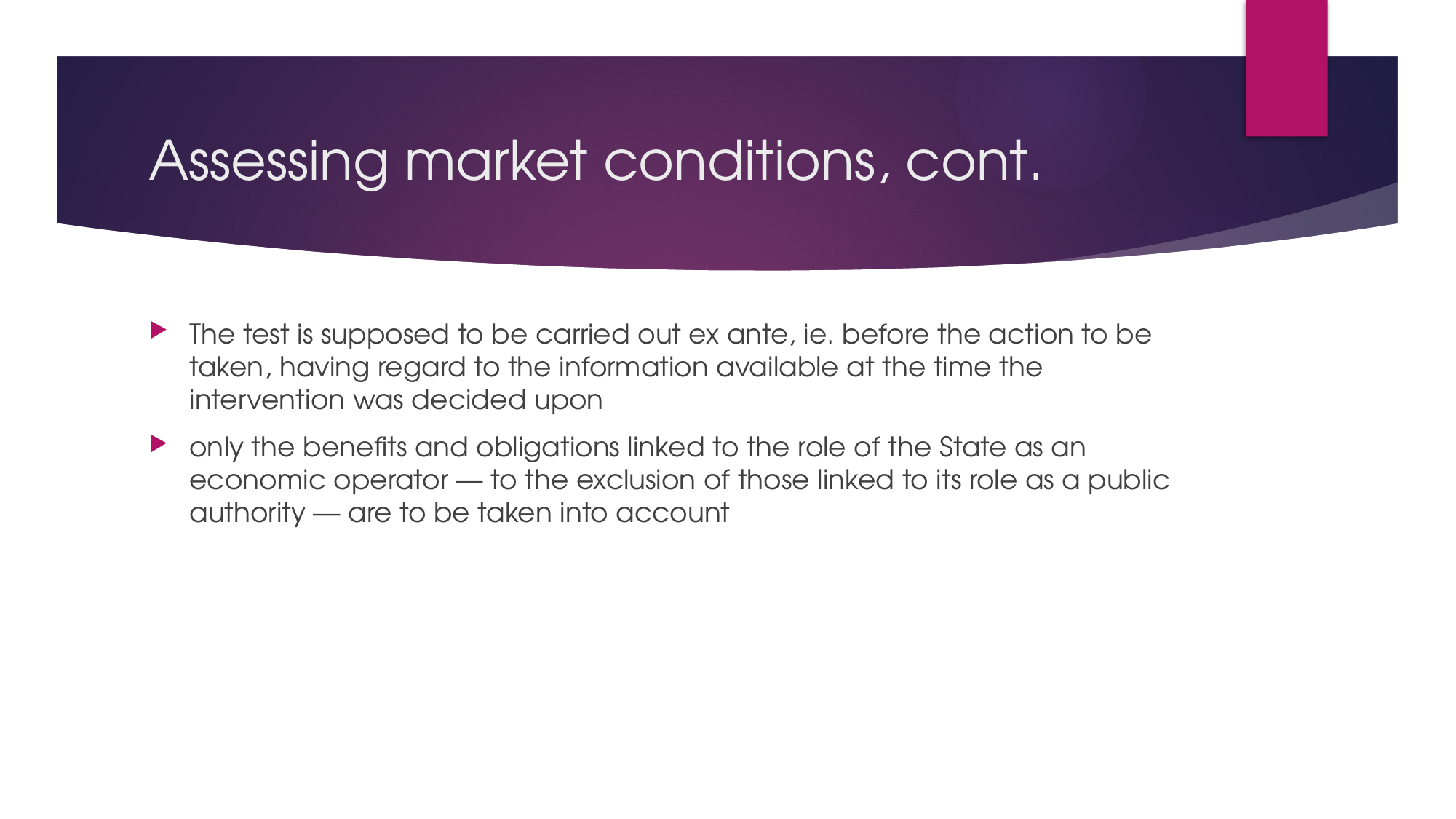

# Assessing market conditions, cont.
The test is supposed to be carried out ex ante, ie. before the action to be taken, having regard to the information available at the time the intervention was decided upon
only the benefits and obligations linked to the role of the State as an economic operator — to the exclusion of those linked to its role as a public authority — are to be taken into account